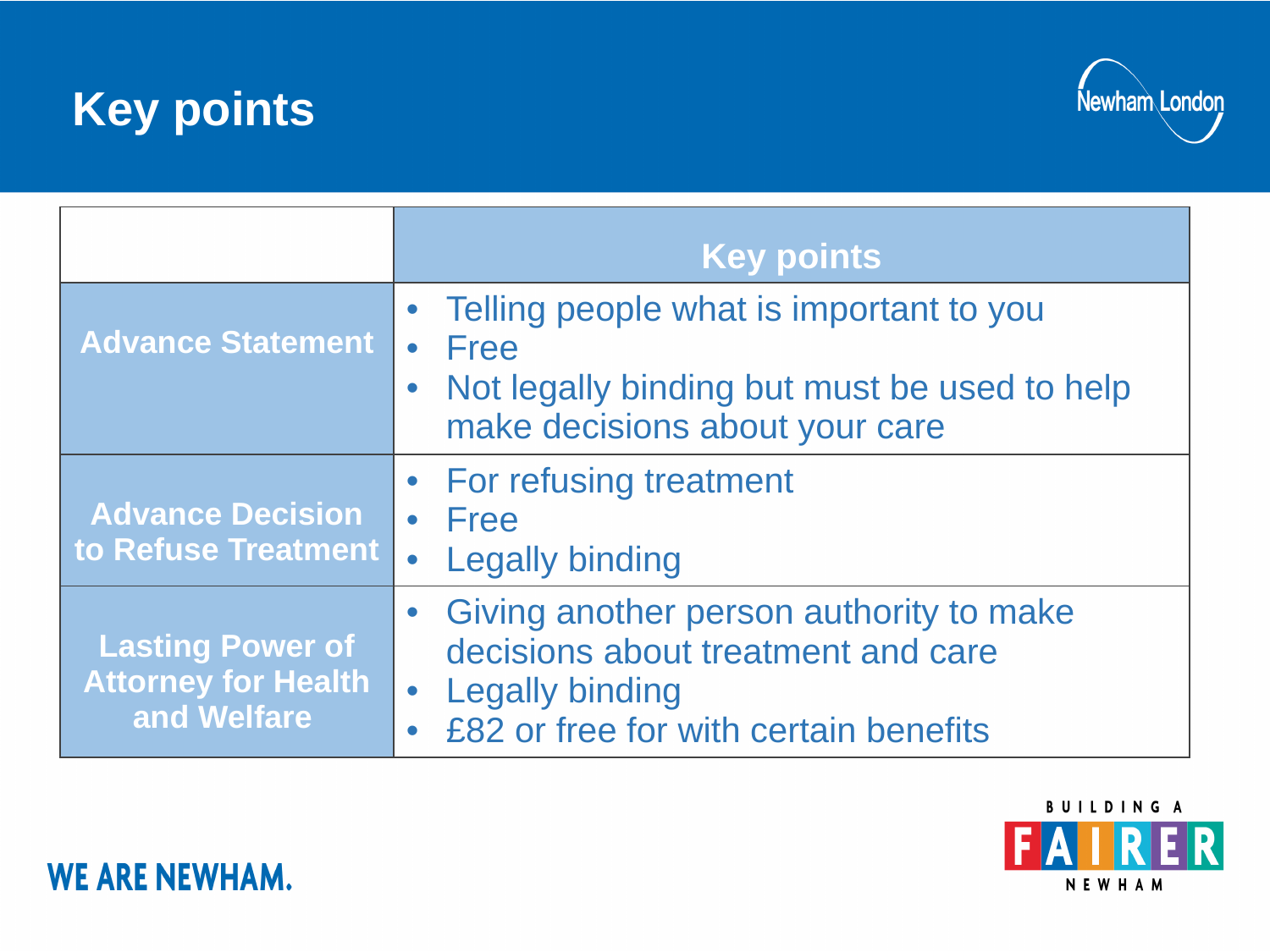

# Key points
|  | Key points |
| --- | --- |
| Advance Statement | Telling people what is important to you Free Not legally binding but must be used to help make decisions about your care |
| Advance Decision to Refuse Treatment | For refusing treatment Free Legally binding |
| Lasting Power of Attorney for Health and Welfare | Giving another person authority to make decisions about treatment and care Legally binding £82 or free for with certain benefits |